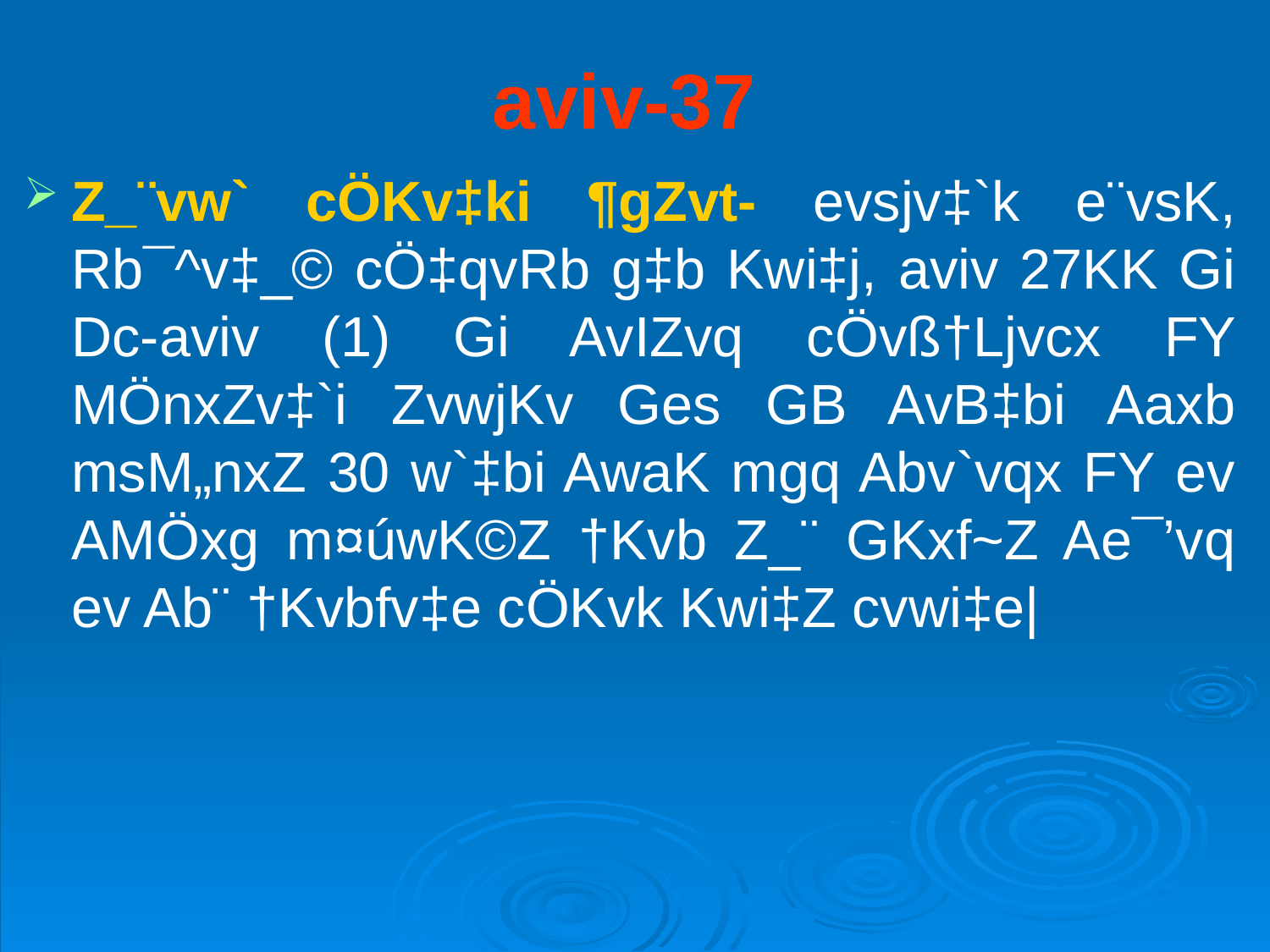

# aviv-37
Z_¨vw` cÖKv‡ki ¶gZvt- evsjv‡`k e¨vsK, Rb¯^v‡_© cÖ‡qvRb g‡b Kwi‡j, aviv 27KK Gi Dc-aviv (1) Gi AvIZvq cÖvß†Ljvcx FY MÖnxZv‡`i ZvwjKv Ges GB AvB‡bi Aaxb msM„nxZ 30 w`‡bi AwaK mgq Abv`vqx FY ev AMÖxg m¤úwK©Z †Kvb Z_¨ GKxf~Z Ae¯’vq ev Ab¨ †Kvbfv‡e cÖKvk Kwi‡Z cvwi‡e|